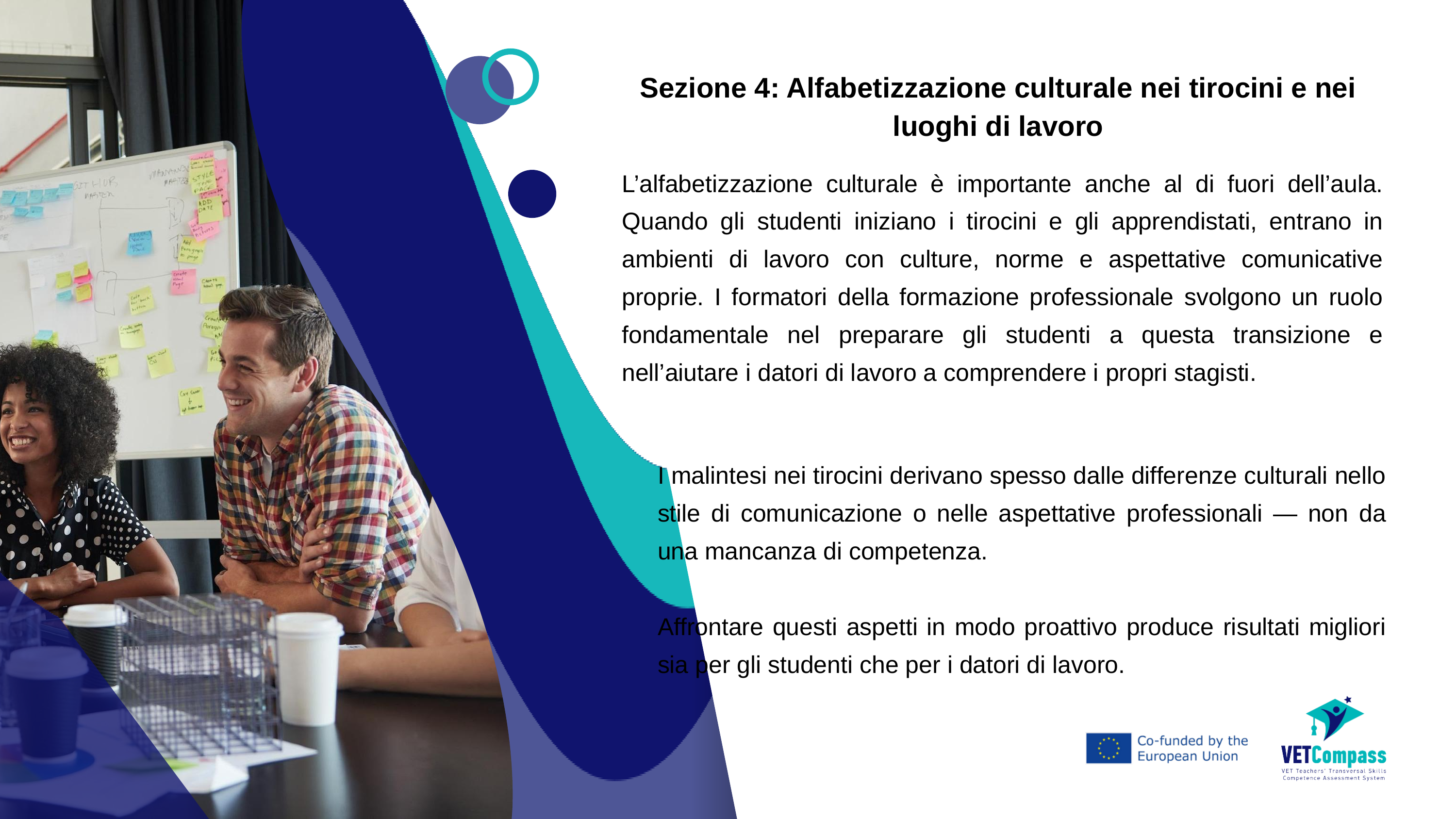

Sezione 4: Alfabetizzazione culturale nei tirocini e nei luoghi di lavoro
L’alfabetizzazione culturale è importante anche al di fuori dell’aula. Quando gli studenti iniziano i tirocini e gli apprendistati, entrano in ambienti di lavoro con culture, norme e aspettative comunicative proprie. I formatori della formazione professionale svolgono un ruolo fondamentale nel preparare gli studenti a questa transizione e nell’aiutare i datori di lavoro a comprendere i propri stagisti.

I malintesi nei tirocini derivano spesso dalle differenze culturali nello stile di comunicazione o nelle aspettative professionali — non da una mancanza di competenza.

Affrontare questi aspetti in modo proattivo produce risultati migliori sia per gli studenti che per i datori di lavoro.